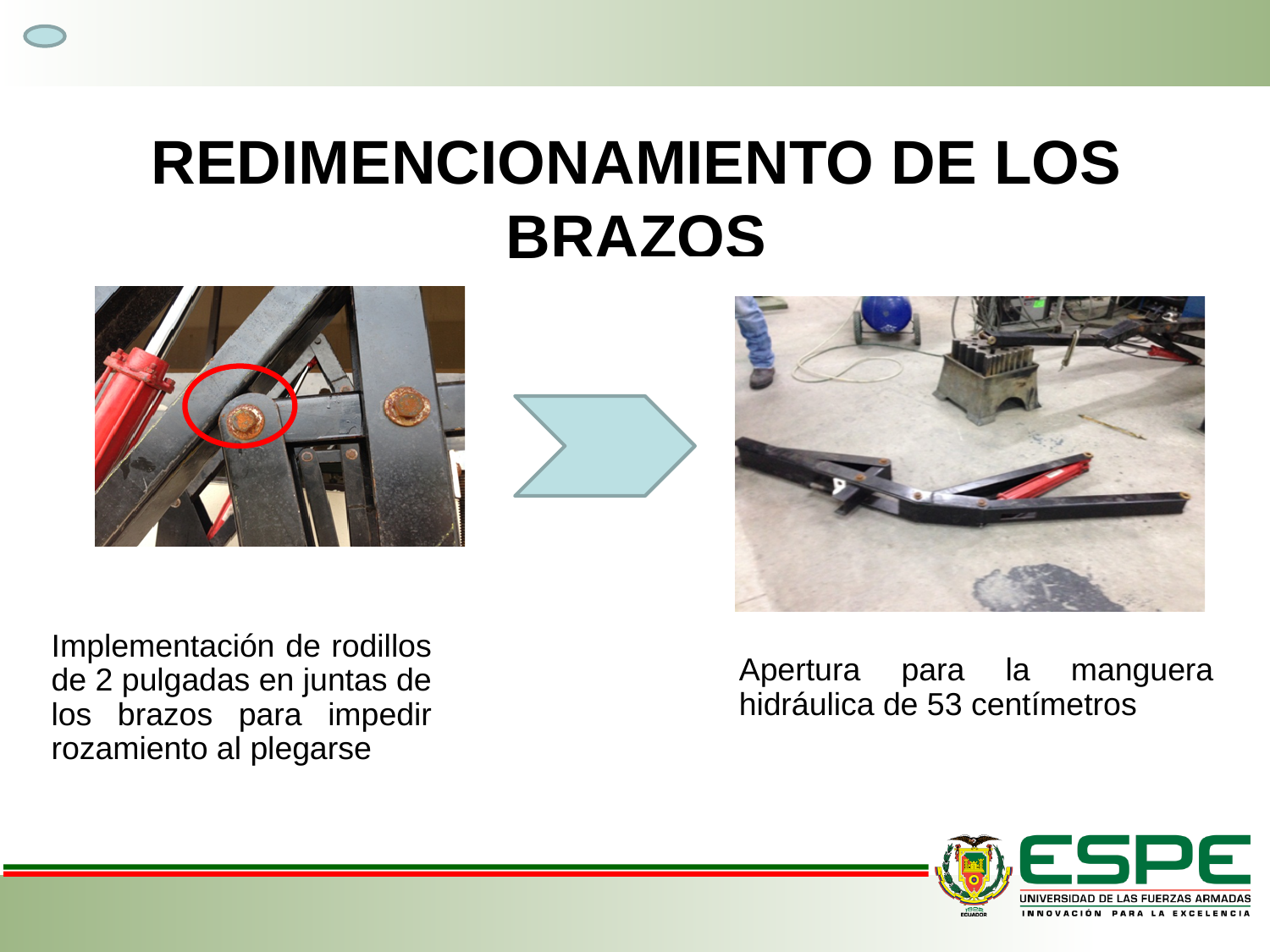

# REDIMENCIONAMIENTO DE LOS BRAZOS
Implementación de rodillos de 2 pulgadas en juntas de los brazos para impedir rozamiento al plegarse
Apertura para la manguera hidráulica de 53 centímetros